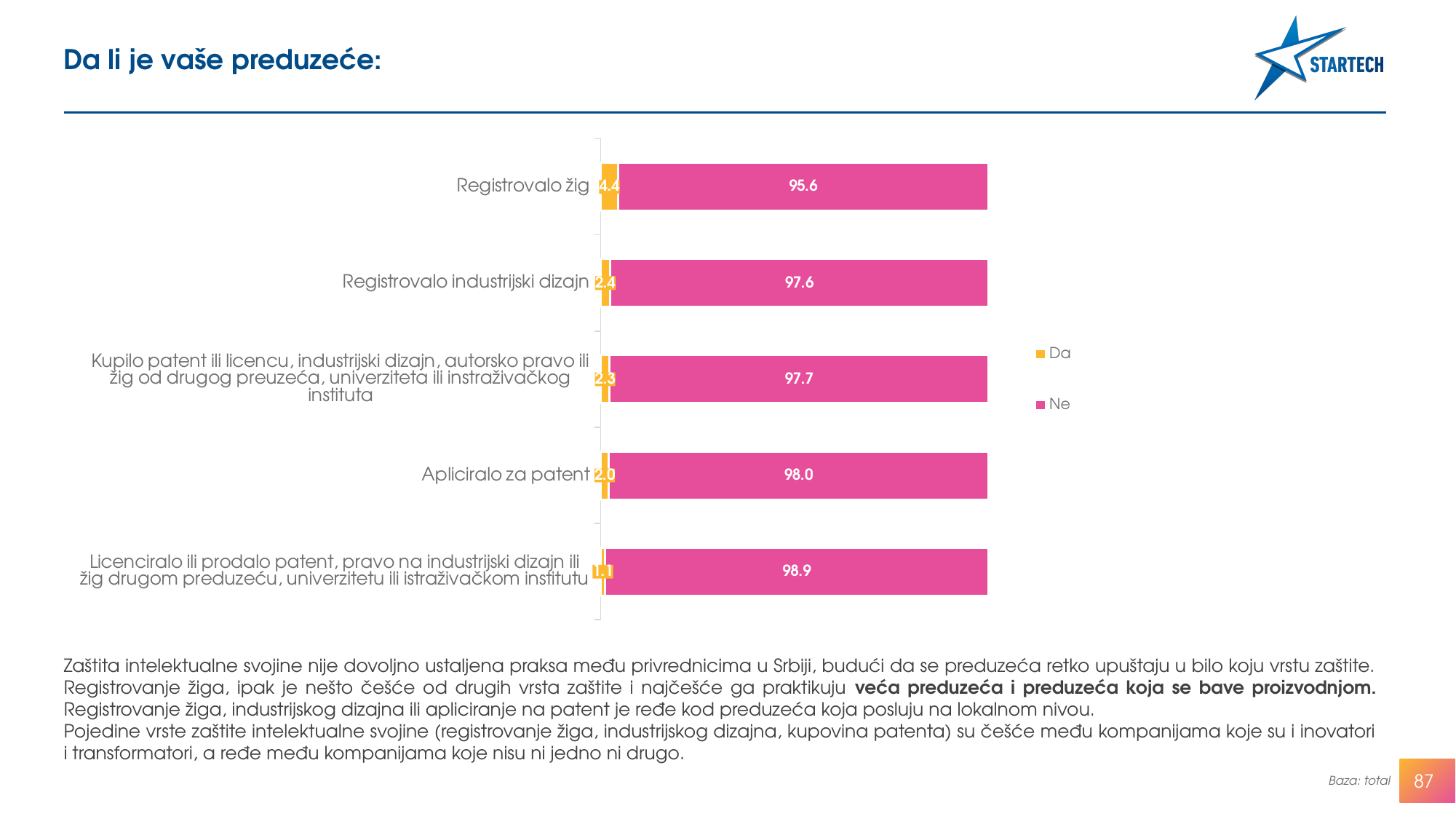

Da li je vaše preduzeće:

### Chart

| Category | Da | Ne |
|---|---|---|
| Registrovalo žig | 4.44177671068428 | 95.55822328931586 |
| Registrovalo industrijski dizajn | 2.40096038415366 | 97.59903961584634 |
| Kupilo patent ili licencu, industrijski dizajn, autorsko pravo ili žig od drugog preuzeća, univerziteta ili instraživačkog instituta | 2.2809123649459804 | 97.71908763505401 |
| Apliciralo za patent | 2.040816326530613 | 97.95918367346938 |
| Licenciralo ili prodalo patent, pravo na industrijski dizajn ili žig drugom preduzeću, univerzitetu ili istraživačkom institutu | 1.0804321728691477 | 98.91956782713086 |
Zaštita intelektualne svojine nije dovoljno ustaljena praksa među privrednicima u Srbiji, budući da se preduzeća retko upuštaju u bilo koju vrstu zaštite. Registrovanje žiga, ipak je nešto češće od drugih vrsta zaštite i najčešće ga praktikuju veća preduzeća i preduzeća koja se bave proizvodnjom. Registrovanje žiga, industrijskog dizajna ili apliciranje na patent je ređe kod preduzeća koja posluju na lokalnom nivou.
Pojedine vrste zaštite intelektualne svojine (registrovanje žiga, industrijskog dizajna, kupovina patenta) su češće među kompanijama koje su i inovatori i transformatori, a ređe među kompanijama koje nisu ni jedno ni drugo.

87
Baza: total